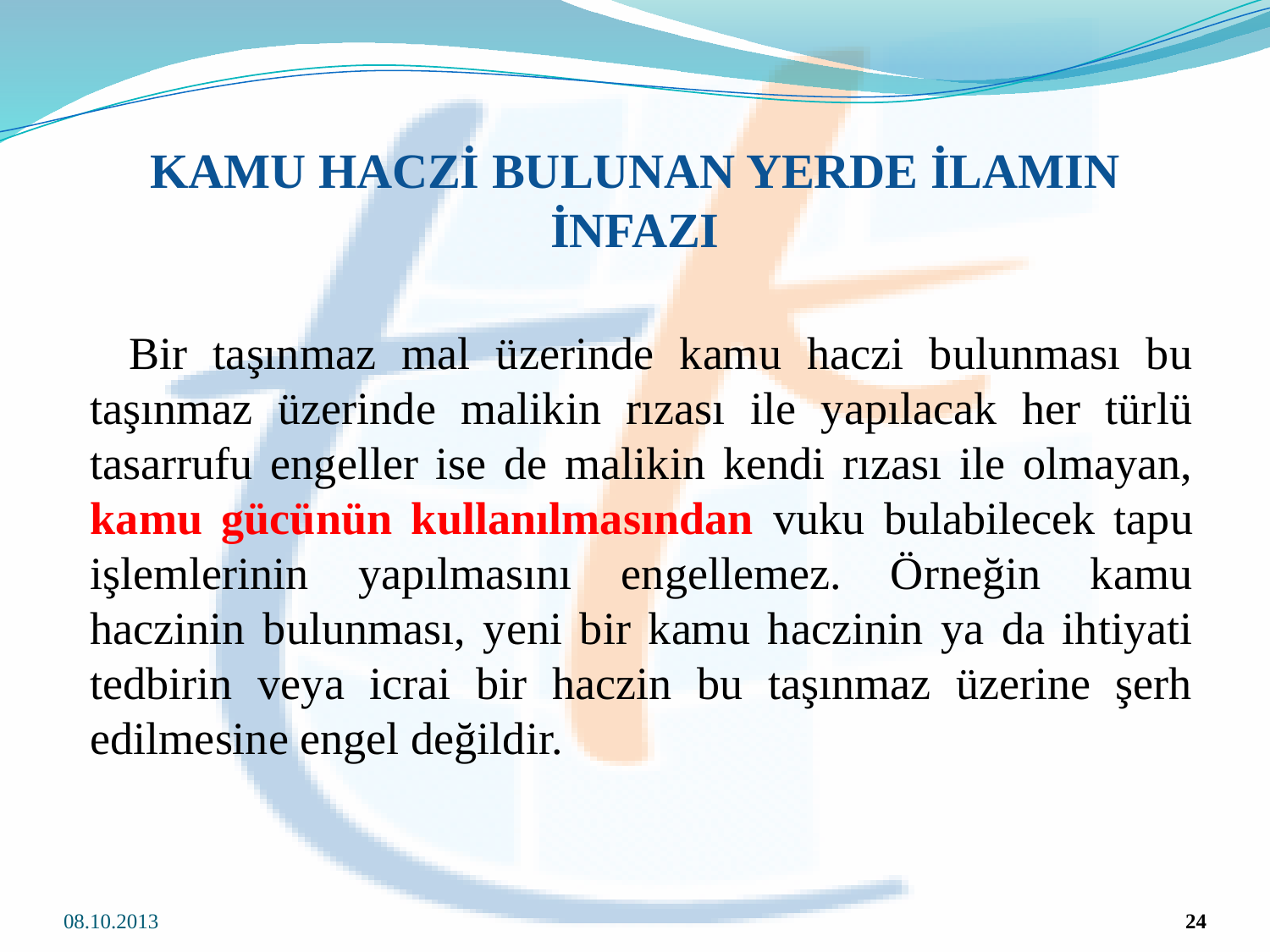

# KAMU HACZİ BULUNAN YERDE İLAMIN İNFAZI
   Bir taşınmaz mal üzerinde kamu haczi bulunması bu taşınmaz üzerinde malikin rızası ile yapılacak her türlü tasarrufu engeller ise de malikin kendi rızası ile olmayan, kamu gücünün kullanılmasından vuku bulabilecek tapu işlemlerinin yapılmasını engellemez. Örneğin kamu haczinin bulunması, yeni bir kamu haczinin ya da ihtiyati tedbirin veya icrai bir haczin bu taşınmaz üzerine şerh edilmesine engel değildir.

08.10.2013
24